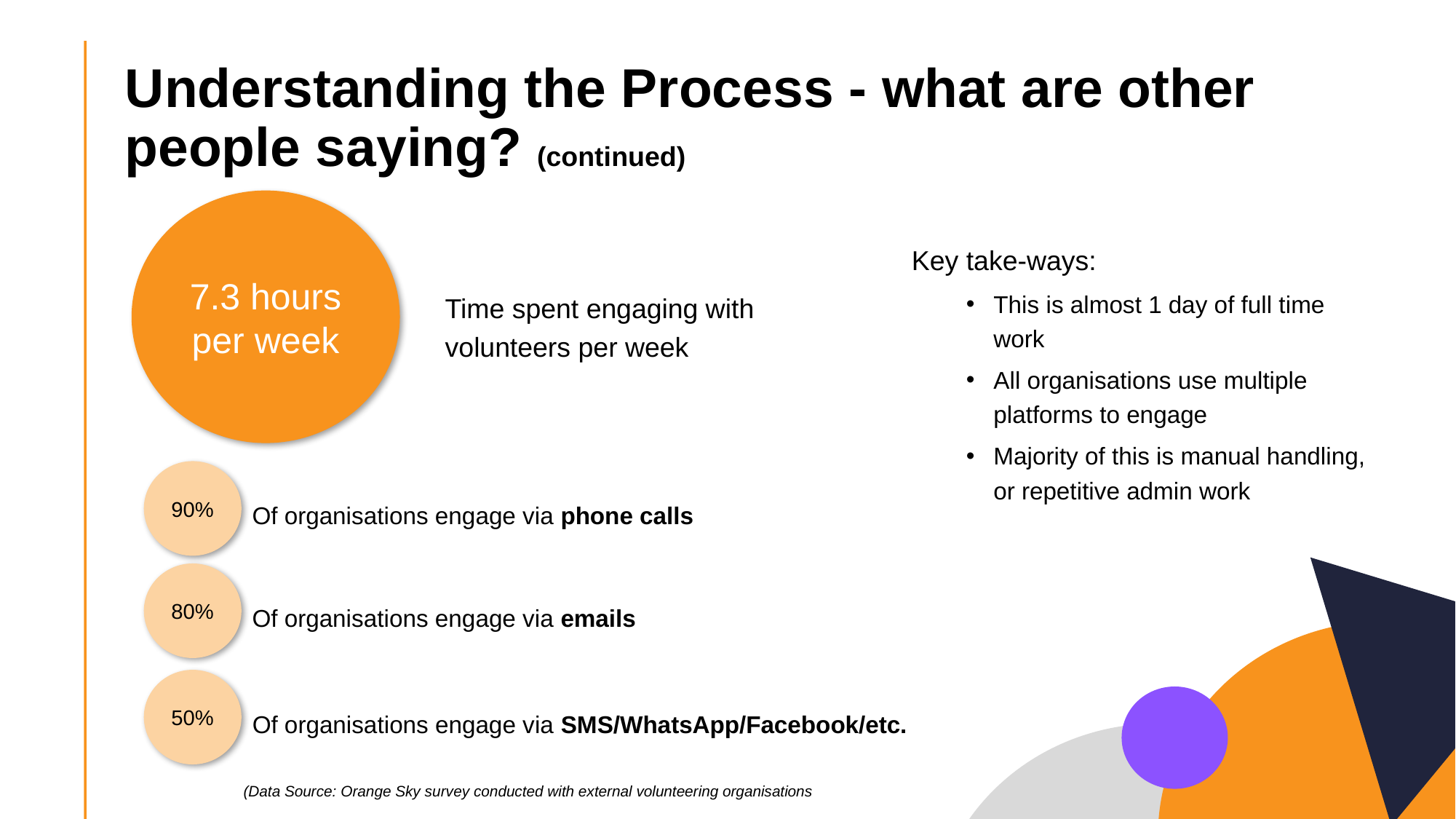

Understanding the Process - what are other people saying? (continued)
7.3 hours per week
Key take-ways:
This is almost 1 day of full time work
All organisations use multiple platforms to engage
Majority of this is manual handling, or repetitive admin work

Time spent engaging with volunteers per week
90%
Of organisations engage via phone calls

80%
Of organisations engage via emails

50%

Of organisations engage via SMS/WhatsApp/Facebook/etc.

(Data Source: Orange Sky survey conducted with external volunteering organisations